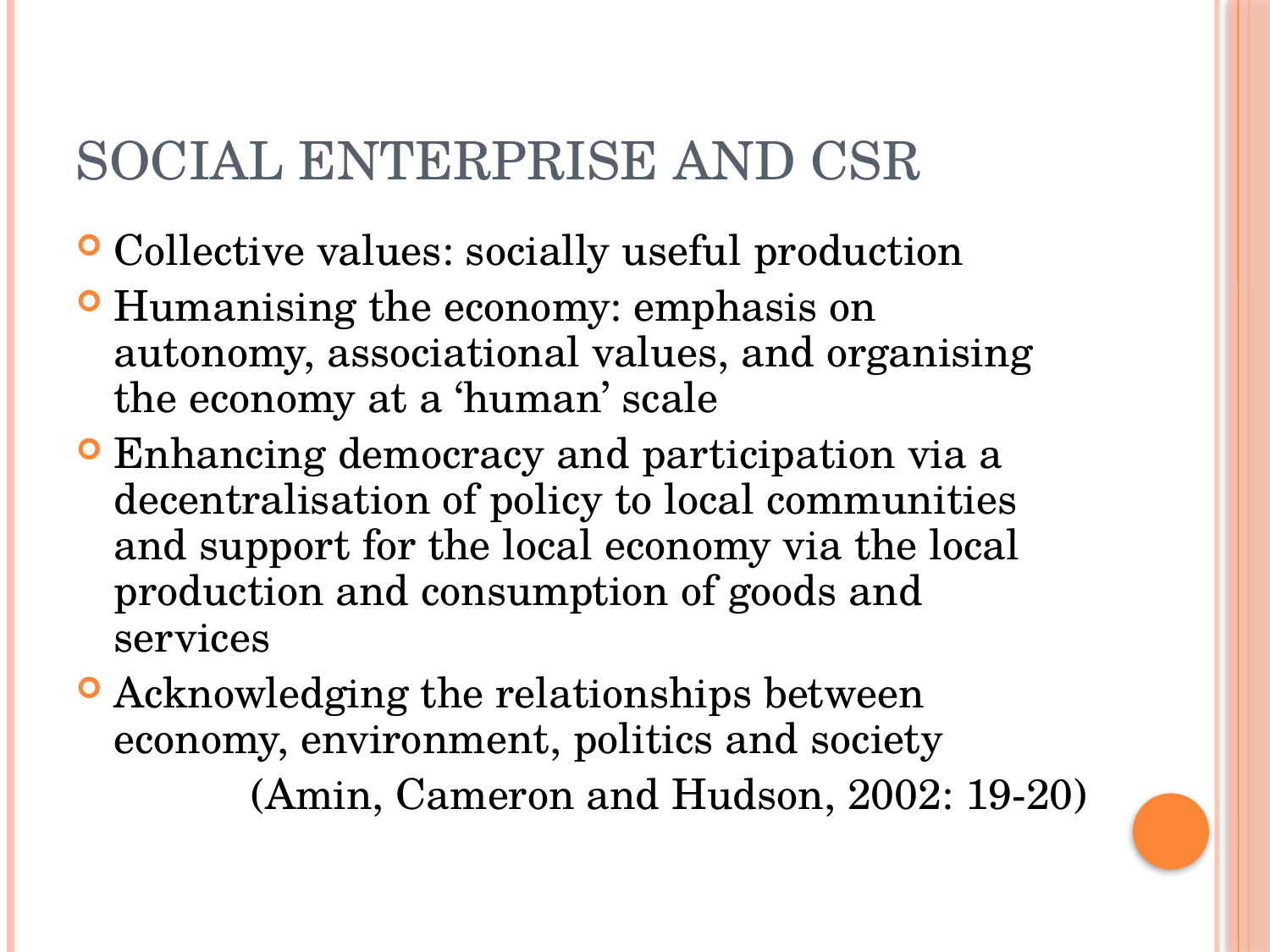

# Social enterprise and CSR
Collective values: socially useful production
Humanising the economy: emphasis on autonomy, associational values, and organising the economy at a ‘human’ scale
Enhancing democracy and participation via a decentralisation of policy to local communities and support for the local economy via the local production and consumption of goods and services
Acknowledging the relationships between economy, environment, politics and society
(Amin, Cameron and Hudson, 2002: 19-20)